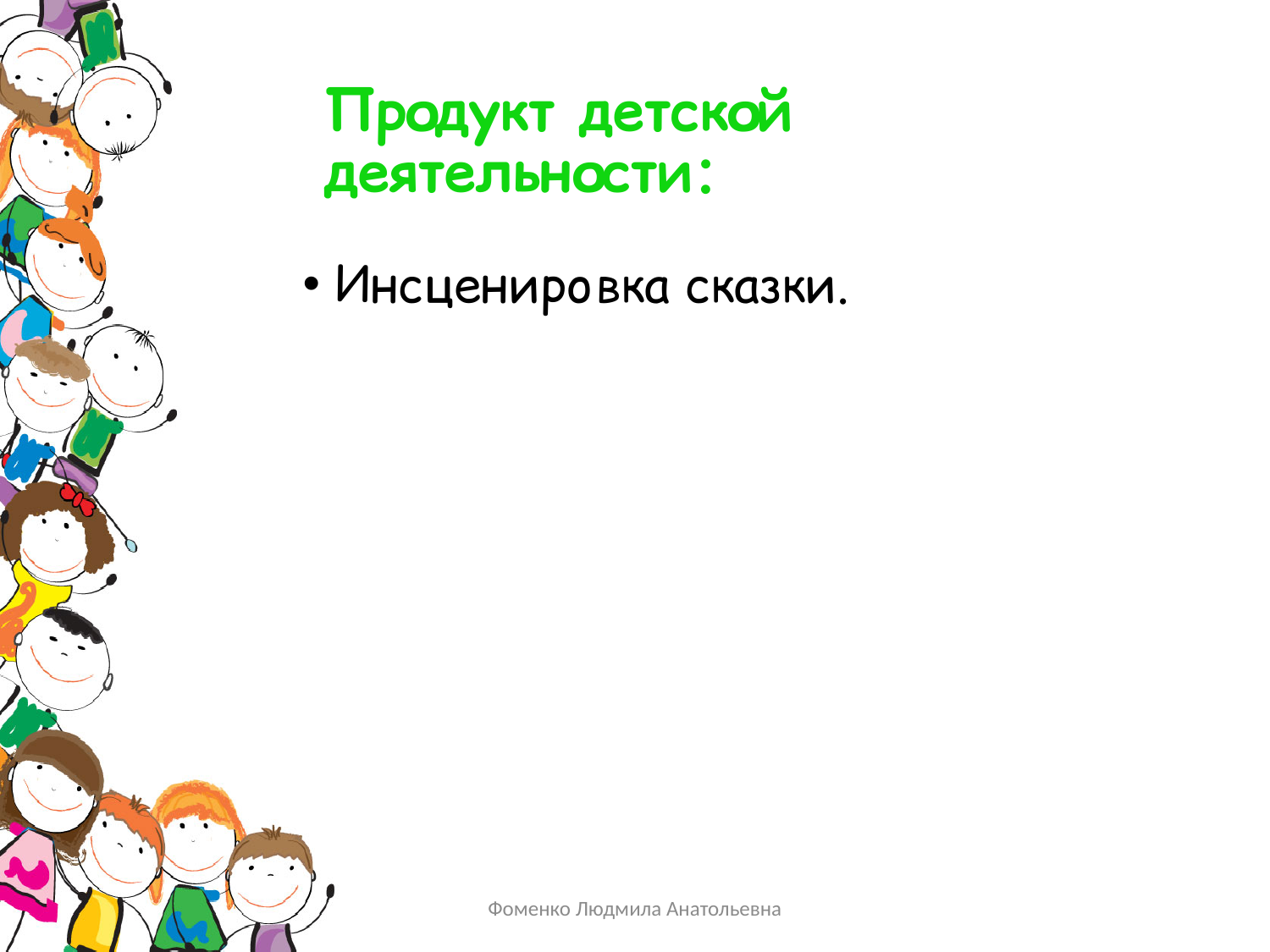

# Продукт детской деятельности:
Инсценировка сказки.
Фоменко Людмила Анатольевна